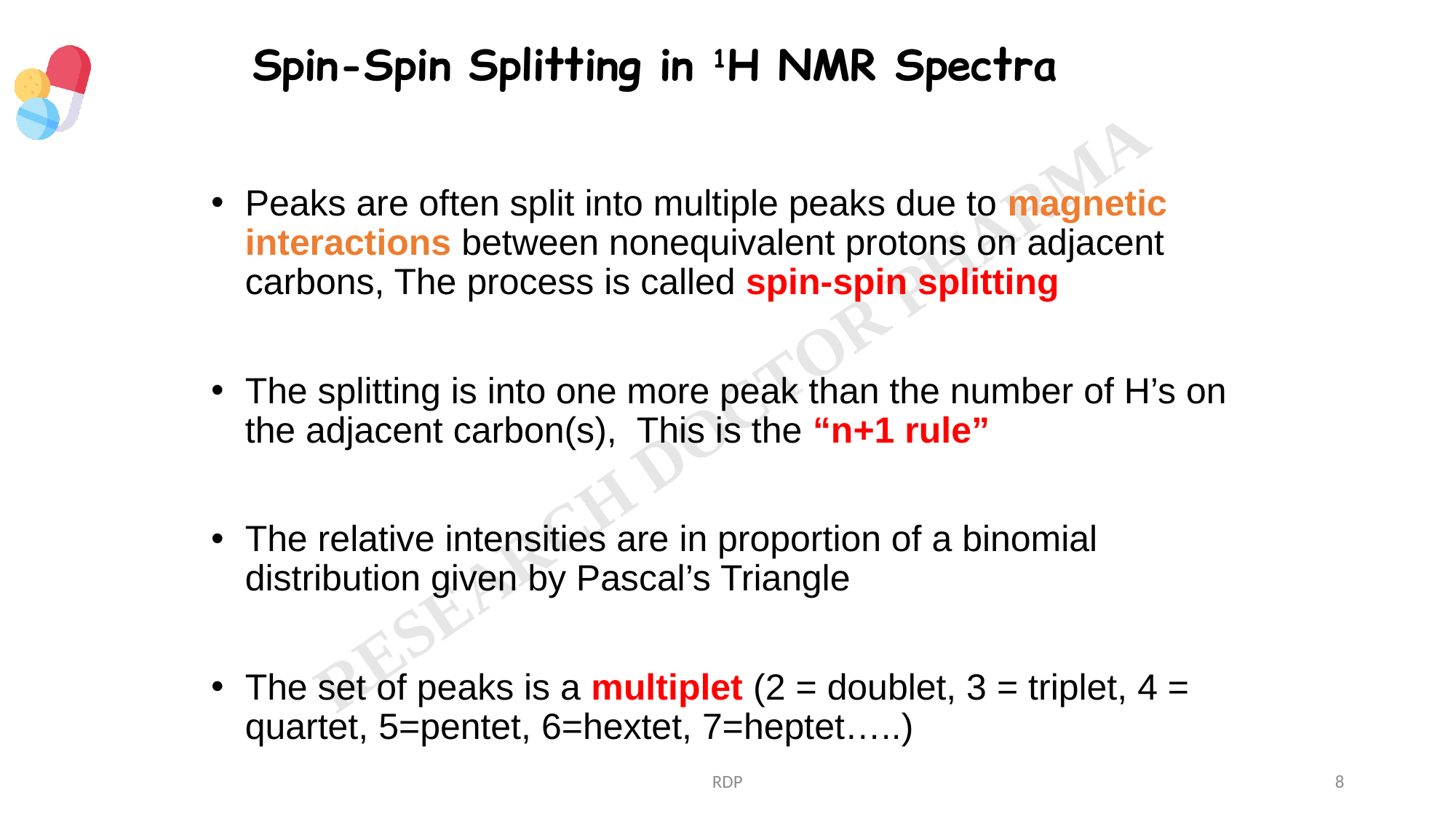

# Spin-Spin Splitting in 1H NMR Spectra
Peaks are often split into multiple peaks due to magnetic interactions between nonequivalent protons on adjacent carbons, The process is called spin-spin splitting

The splitting is into one more peak than the number of H’s on the adjacent carbon(s),  This is the “n+1 rule”

The relative intensities are in proportion of a binomial distribution given by Pascal’s Triangle

The set of peaks is a multiplet (2 = doublet, 3 = triplet, 4 = quartet, 5=pentet, 6=hextet, 7=heptet…..)
RDP
8